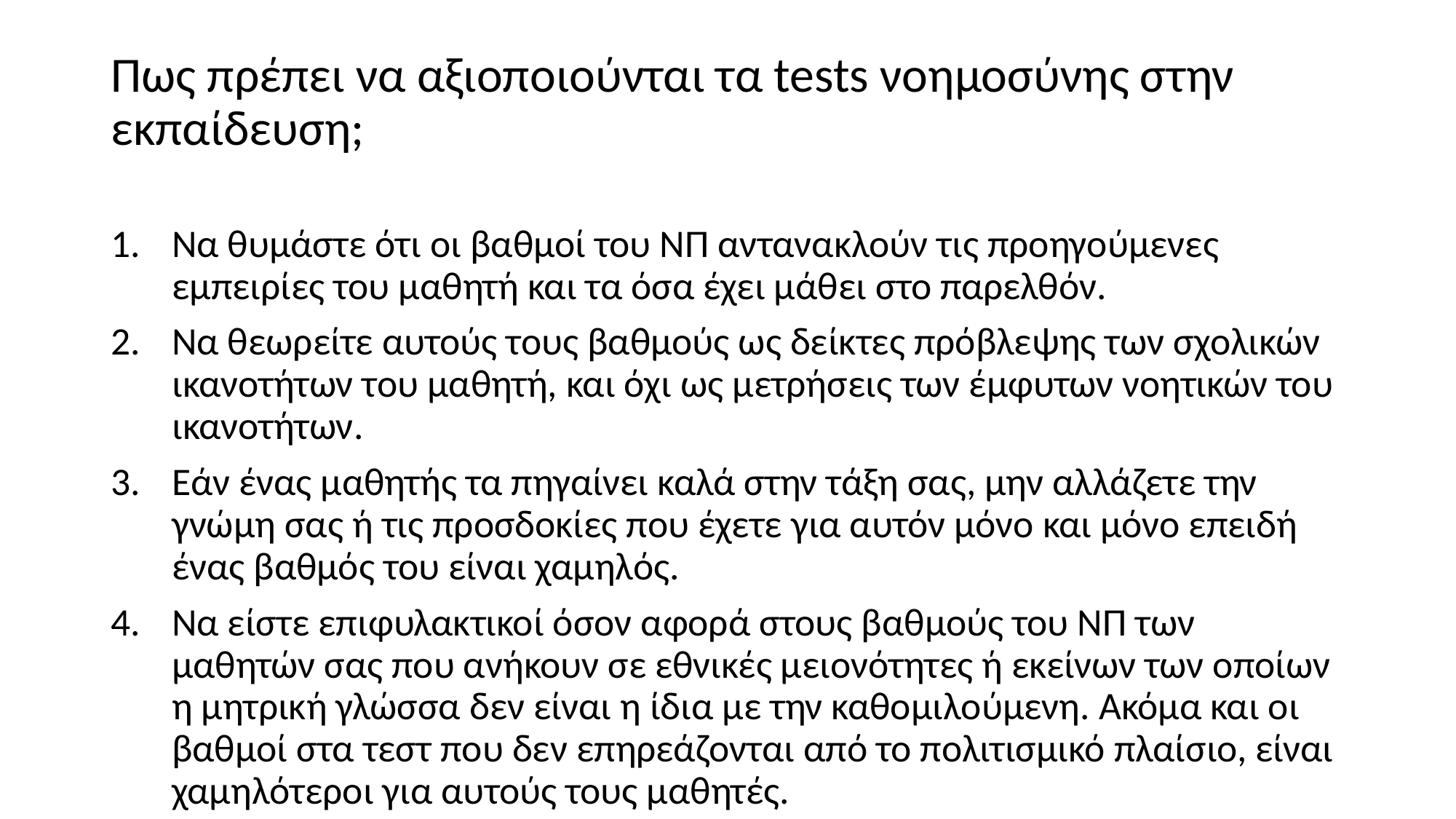

# Πως πρέπει να αξιοποιούνται τα tests νοημοσύνης στην εκπαίδευση;
Να θυμάστε ότι οι βαθμοί του ΝΠ αντανακλούν τις προηγούμενες εμπειρίες του μαθητή και τα όσα έχει μάθει στο παρελθόν.
Να θεωρείτε αυτούς τους βαθμούς ως δείκτες πρόβλεψης των σχολικών  ικανοτήτων του μαθητή, και όχι ως μετρήσεις των έμφυτων νοητικών του ικανοτήτων.
Εάν ένας μαθητής τα πηγαίνει καλά στην τάξη σας, μην αλλάζετε την γνώμη σας ή τις προσδοκίες που έχετε για αυτόν μόνο και μόνο επειδή ένας βαθμός του είναι χαμηλός.
Να είστε επιφυλακτικοί όσον αφορά στους βαθμούς του ΝΠ των μαθητών σας που ανήκουν σε εθνικές μειονότητες ή εκείνων των οποίων η μητρική γλώσσα δεν είναι η ίδια με την καθομιλούμενη. Ακόμα και οι βαθμοί στα τεστ που δεν επηρεάζονται από το πολιτισμικό πλαίσιο, είναι χαμηλότεροι για αυτούς τους μαθητές.